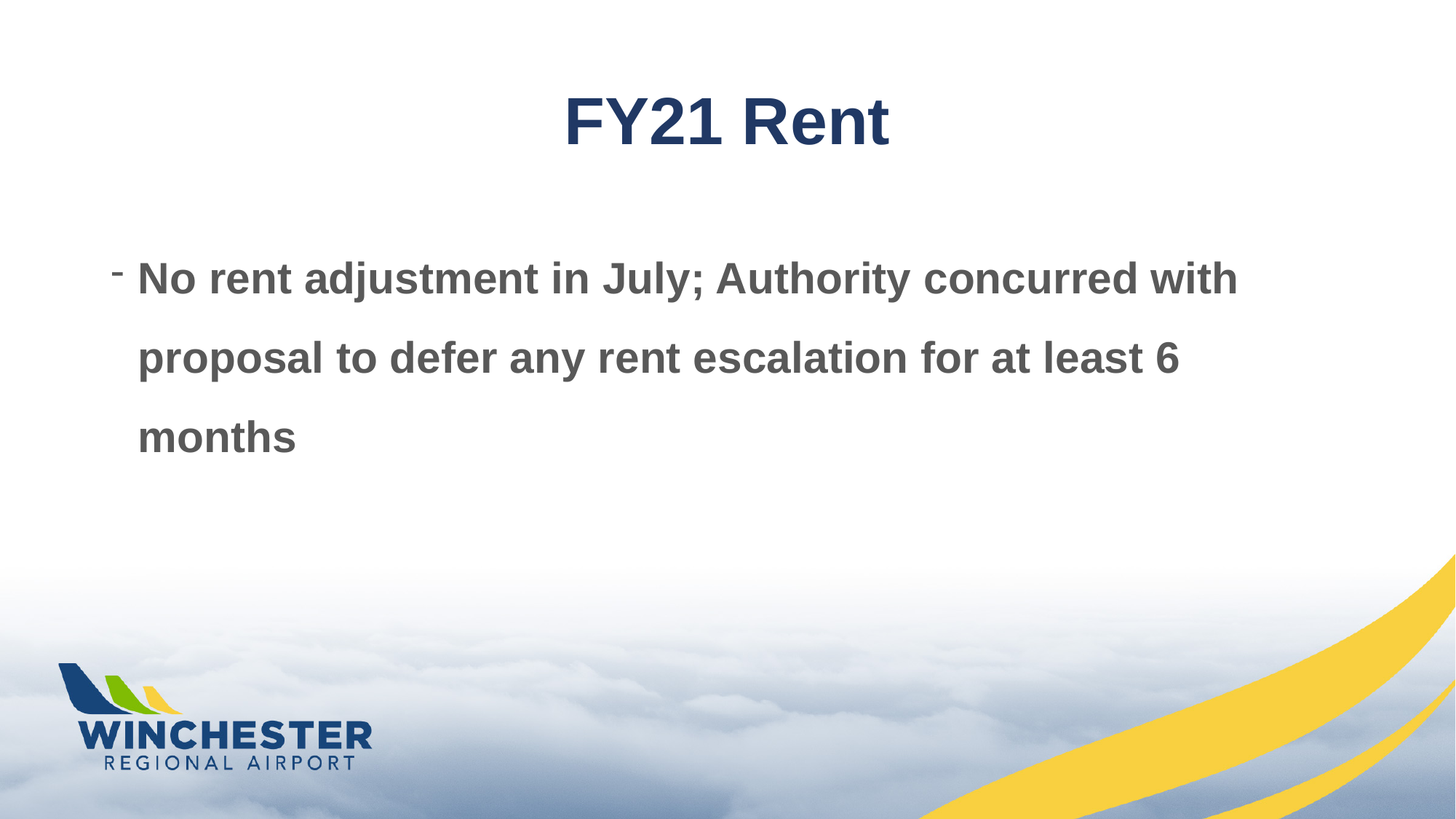

# FY21 Rent
No rent adjustment in July; Authority concurred with proposal to defer any rent escalation for at least 6 months